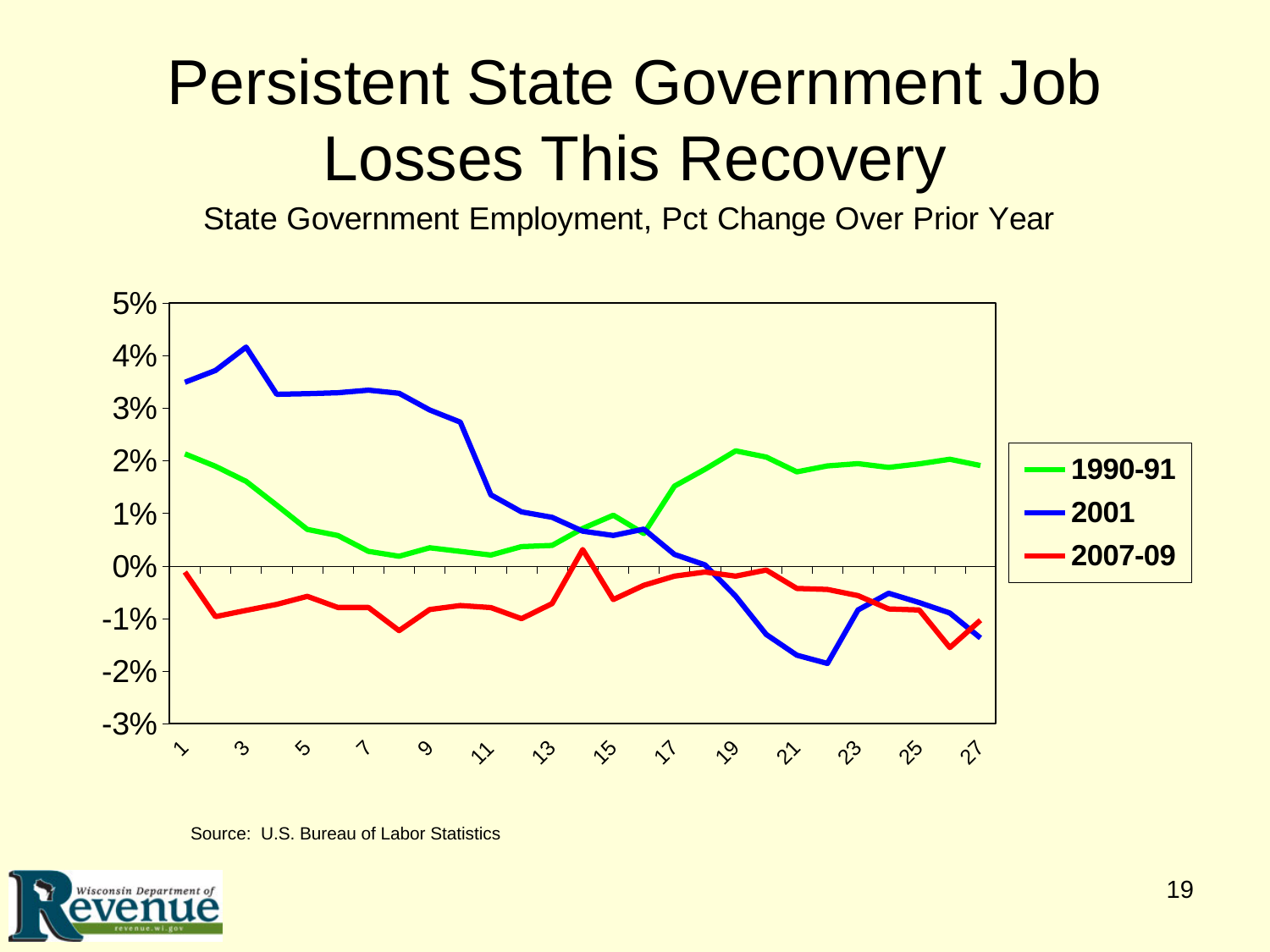

# Persistent State Government Job Losses This Recovery

### Chart: State Government Employment, Pct Change Over Prior Year

| Category | 1990-91 | 2001 | 2007-09 |
|---|---|---|---|
| 1 | 0.021321461999999996 | 0.034934498 | -0.0011589720000000003 |
| 2 | 0.018960674000000004 | 0.037183216000000005 | -0.009637625 |
| 3 | 0.016098927 | 0.04162330899999998 | -0.008446919 |
| 4 | 0.011550012 | 0.03265137400000001 | -0.007314726 |
| 5 | 0.006944444000000001 | 0.032769992 | -0.005784805 |
| 6 | 0.005785698000000001 | 0.032948929 | -0.007898285 |
| 7 | 0.002773284000000001 | 0.033435897 | -0.007898285 |
| 8 | 0.0018445930000000003 | 0.032843737000000005 | -0.012298231999999997 |
| 9 | 0.0034538340000000002 | 0.029668767 | -0.008291554000000001 |
| 10 | 0.0027598900000000005 | 0.027361167 | -0.007527504 |
| 11 | 0.002065168 | 0.013521695000000002 | -0.007916586 |
| 12 | 0.003672252 | 0.010278114 | -0.010025062999999999 |
| 13 | 0.0038999770000000002 | 0.009242516000000001 | -0.0071552890000000004 |
| 14 | 0.007121525 | 0.006609253000000001 | 0.003114052 |
| 15 | 0.009644087 | 0.005794206 | -0.006389158000000001 |
| 16 | 0.006165791 | 0.0070042030000000005 | -0.0036843130000000007 |
| 17 | 0.015172414 | 0.0021951710000000005 | -0.0019394880000000005 |
| 18 | 0.018407731000000004 | 0.00019936200000000005 | -0.0011650490000000002 |
| 19 | 0.021894446 | -0.005756252000000001 | -0.0019417480000000003 |
| 20 | 0.020713463999999997 | -0.01303575 | -0.0007782100000000001 |
| 21 | 0.017898118 | -0.016972568000000004 | -0.0042776590000000005 |
| 22 | 0.019036697 | -0.018544092 | -0.004472968000000001 |
| 23 | 0.019464163000000003 | -0.008363202000000002 | -0.005644220000000001 |
| 24 | 0.018751429000000003 | -0.005186515 | -0.008179163000000001 |
| 25 | 0.019424132000000004 | -0.006967947000000001 | -0.008375536000000005 |
| 26 | 0.020301095 | -0.008953442000000004 | -0.015521925000000002 |
| 27 | 0.019103935 | -0.013706794000000001 | -0.010327358000000002 |
Source:  U.S. Bureau of Labor Statistics
19